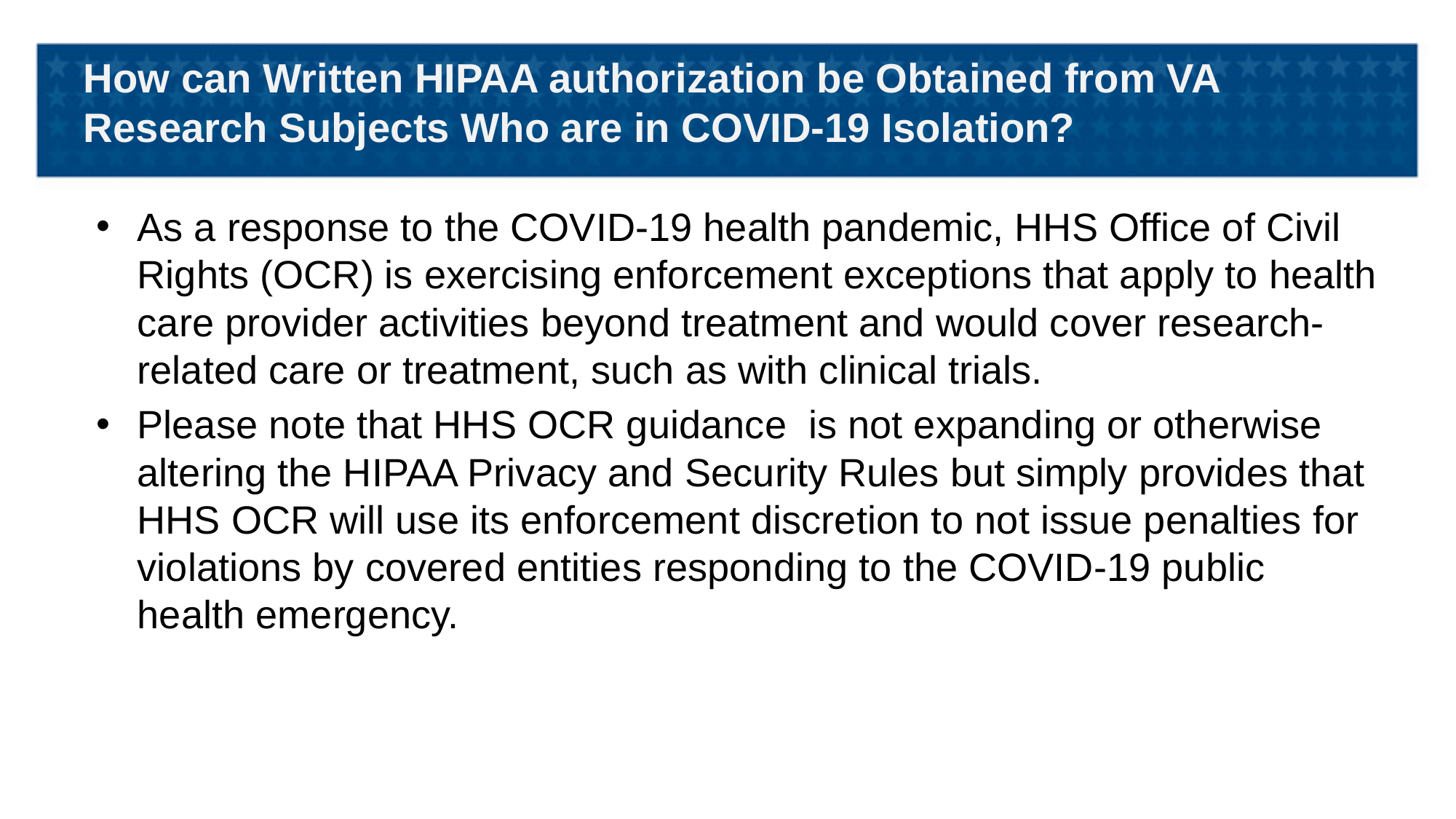

# How can Written HIPAA authorization be Obtained from VA Research Subjects Who are in COVID-19 Isolation?
As a response to the COVID-19 health pandemic, HHS Office of Civil Rights (OCR) is exercising enforcement exceptions that apply to health care provider activities beyond treatment and would cover research-related care or treatment, such as with clinical trials.
Please note that HHS OCR guidance  is not expanding or otherwise altering the HIPAA Privacy and Security Rules but simply provides that HHS OCR will use its enforcement discretion to not issue penalties for violations by covered entities responding to the COVID-19 public health emergency.